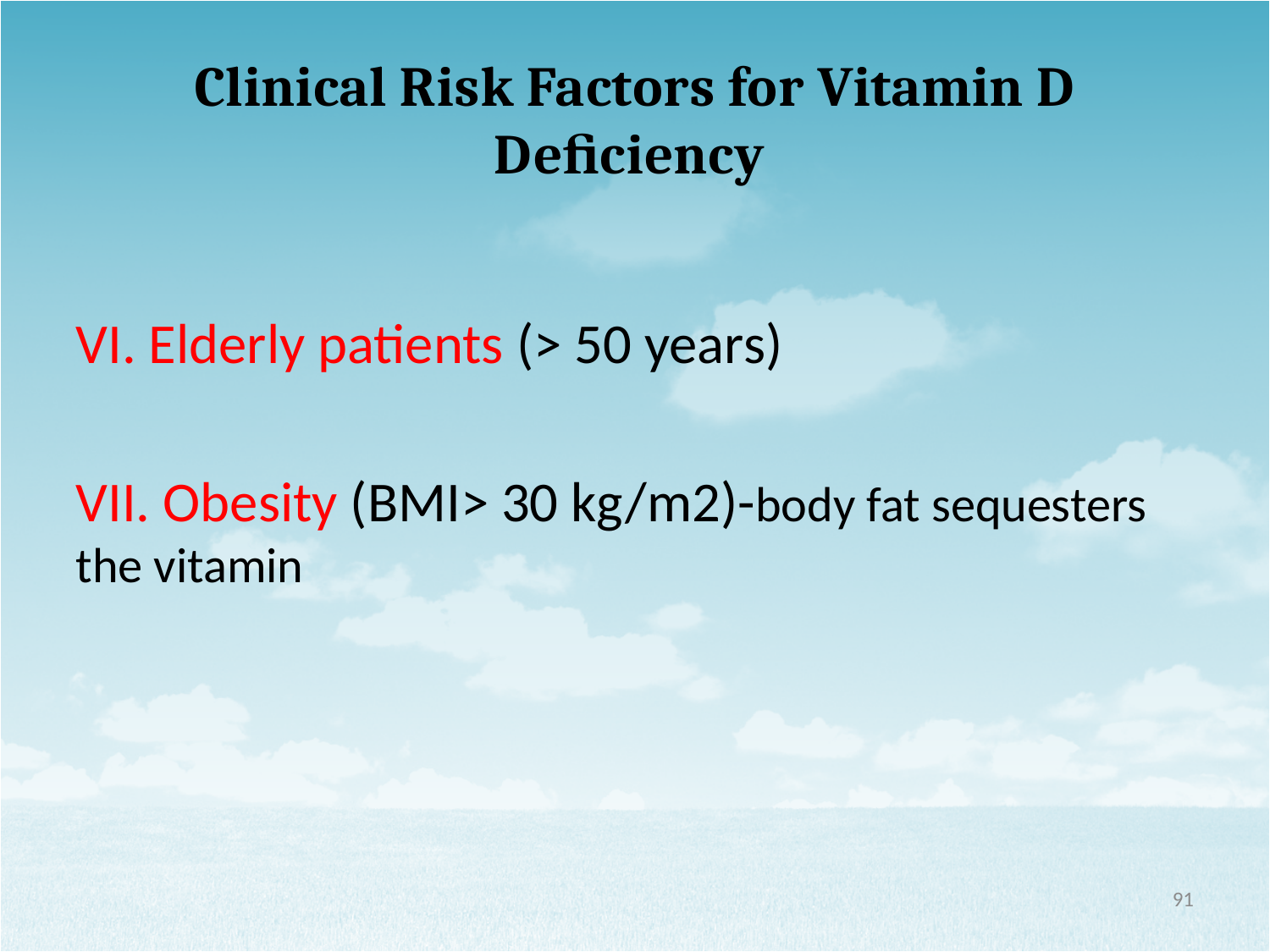

# Clinical Risk Factors for Vitamin D Deﬁciency

VI. Elderly patients (> 50 years)

VII. Obesity (BMI> 30 kg/m2)-body fat sequesters the vitamin

91